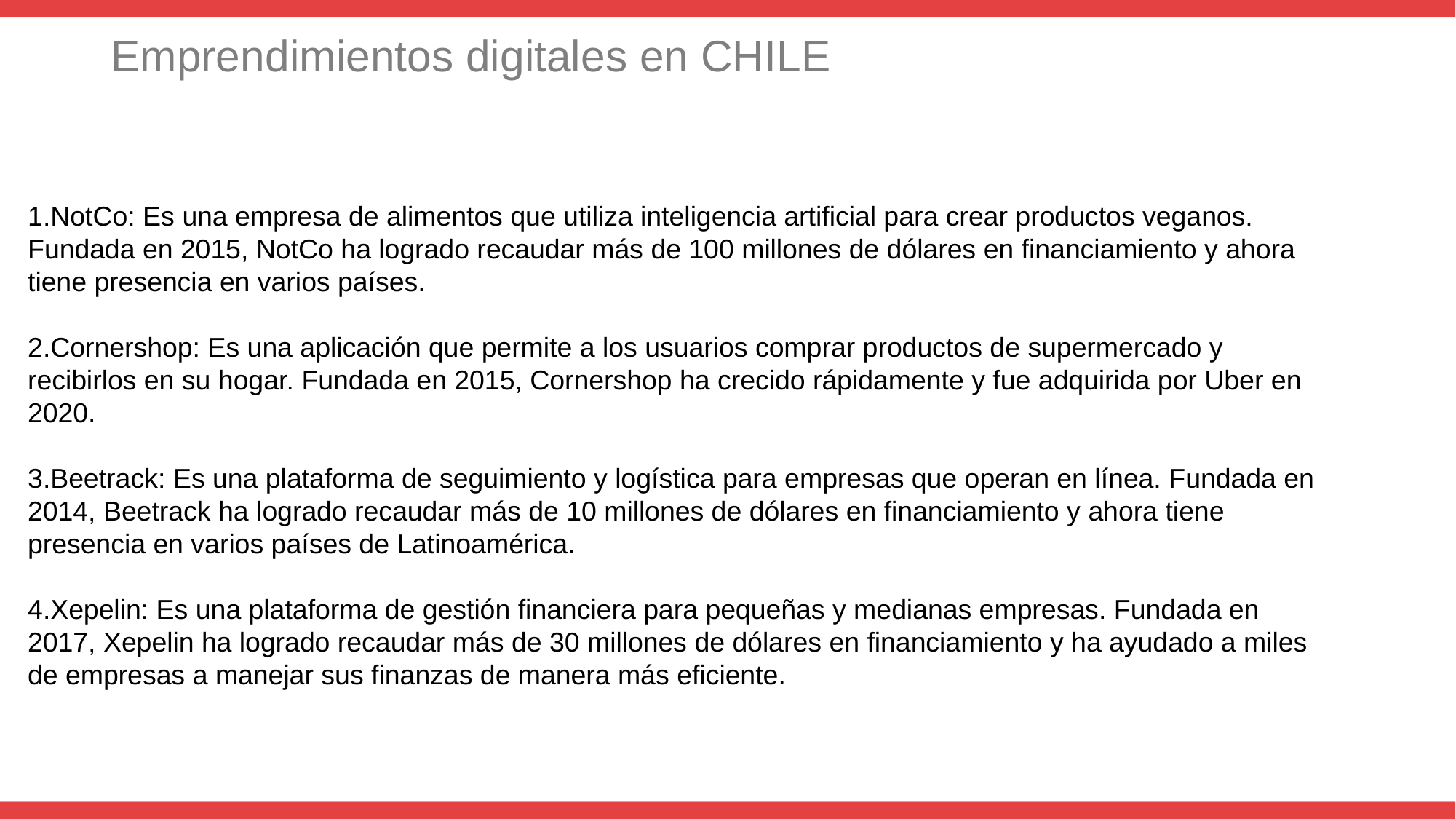

# Emprendimientos digitales en CHILE

NotCo: Es una empresa de alimentos que utiliza inteligencia artificial para crear productos veganos. Fundada en 2015, NotCo ha logrado recaudar más de 100 millones de dólares en financiamiento y ahora tiene presencia en varios países.

Cornershop: Es una aplicación que permite a los usuarios comprar productos de supermercado y recibirlos en su hogar. Fundada en 2015, Cornershop ha crecido rápidamente y fue adquirida por Uber en 2020.

Beetrack: Es una plataforma de seguimiento y logística para empresas que operan en línea. Fundada en 2014, Beetrack ha logrado recaudar más de 10 millones de dólares en financiamiento y ahora tiene presencia en varios países de Latinoamérica.

Xepelin: Es una plataforma de gestión financiera para pequeñas y medianas empresas. Fundada en 2017, Xepelin ha logrado recaudar más de 30 millones de dólares en financiamiento y ha ayudado a miles de empresas a manejar sus finanzas de manera más eficiente.